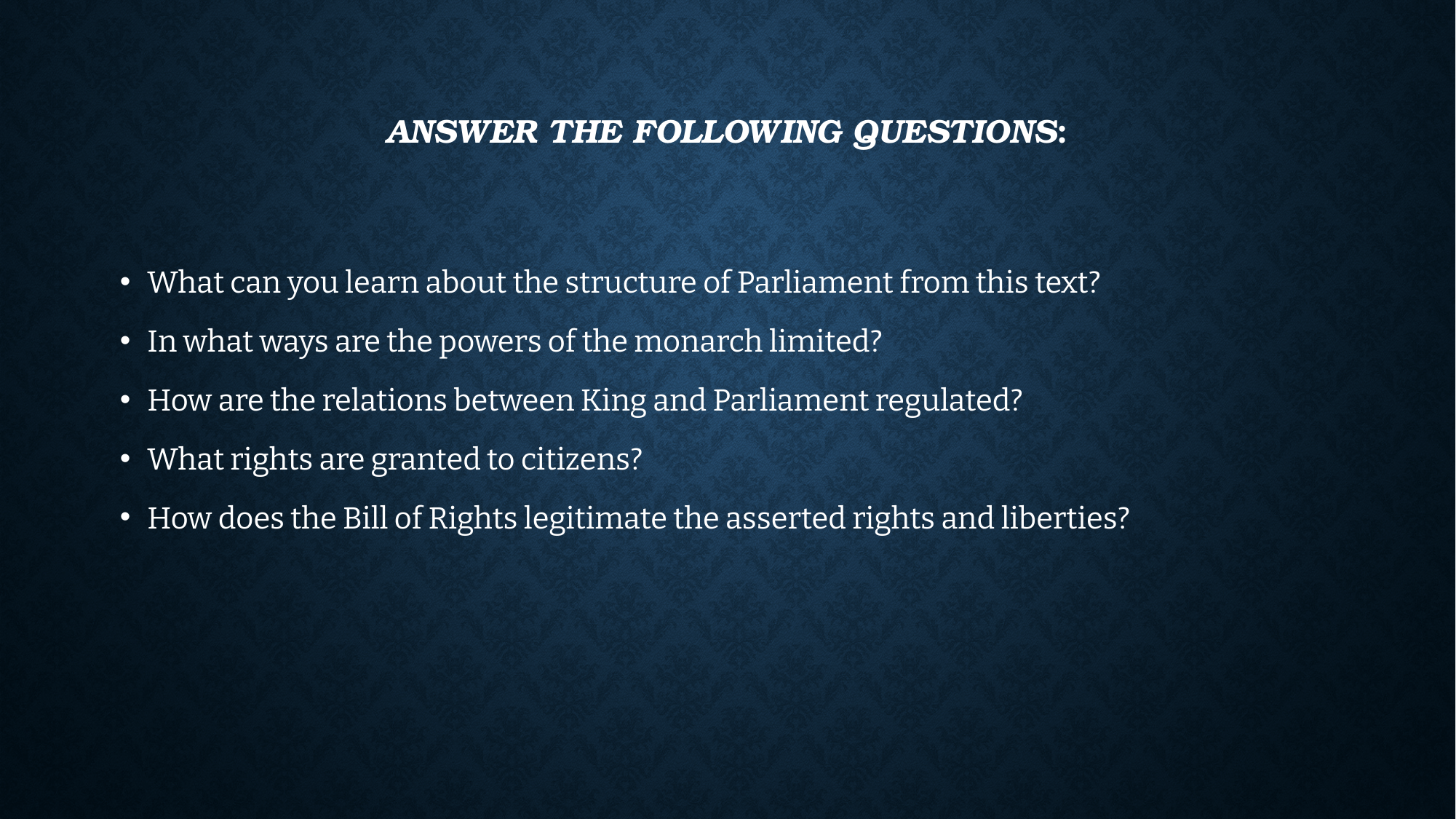

# Answer the following questions:
What can you learn about the structure of Parliament from this text?
In what ways are the powers of the monarch limited?
How are the relations between King and Parliament regulated?
What rights are granted to citizens?
How does the Bill of Rights legitimate the asserted rights and liberties?